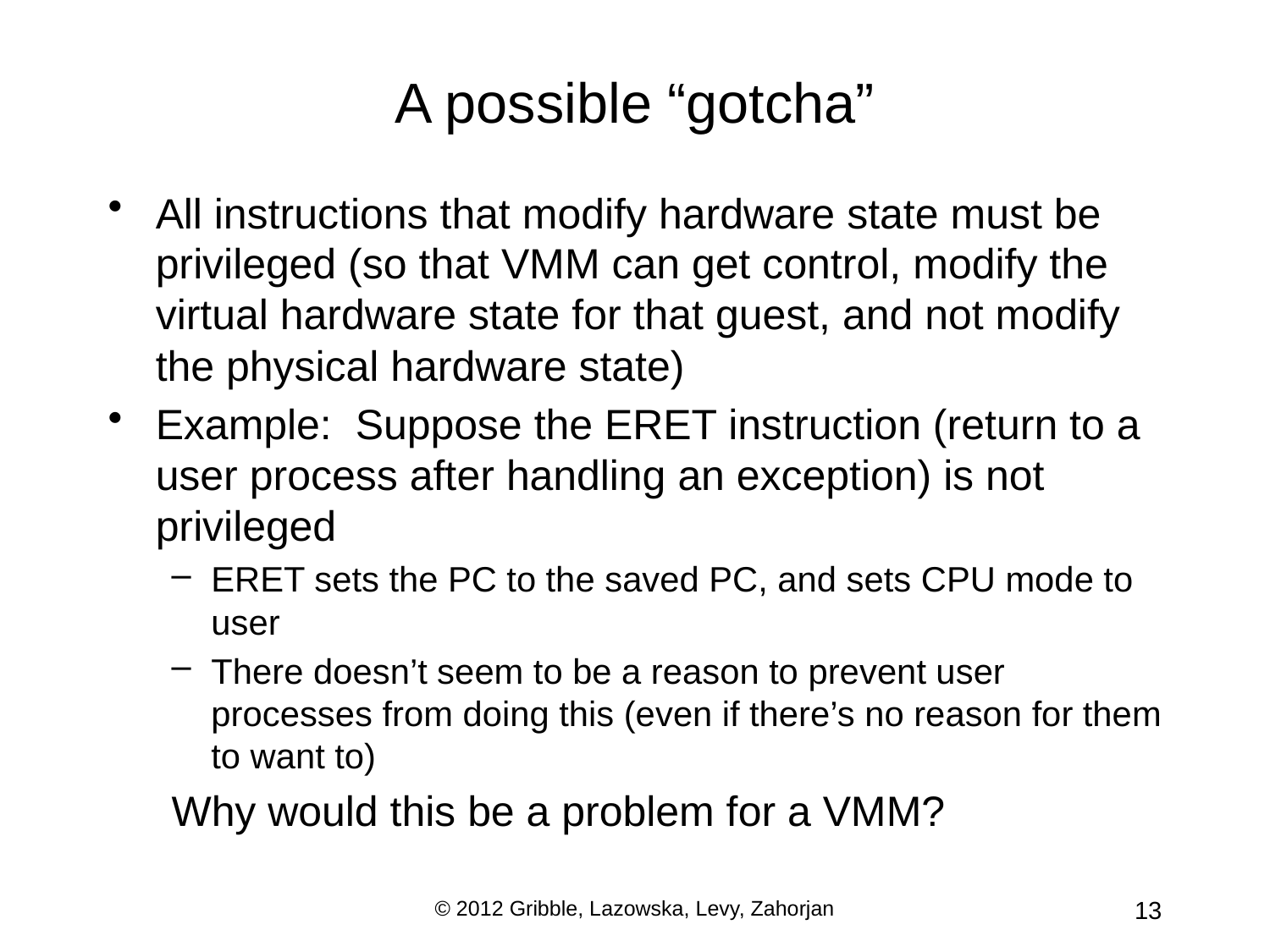

# A possible “gotcha”
All instructions that modify hardware state must be privileged (so that VMM can get control, modify the virtual hardware state for that guest, and not modify the physical hardware state)
Example:  Suppose the ERET instruction (return to a user process after handling an exception) is not privileged
ERET sets the PC to the saved PC, and sets CPU mode to user
There doesn’t seem to be a reason to prevent user processes from doing this (even if there’s no reason for them to want to)
Why would this be a problem for a VMM?
© 2012 Gribble, Lazowska, Levy, Zahorjan
13